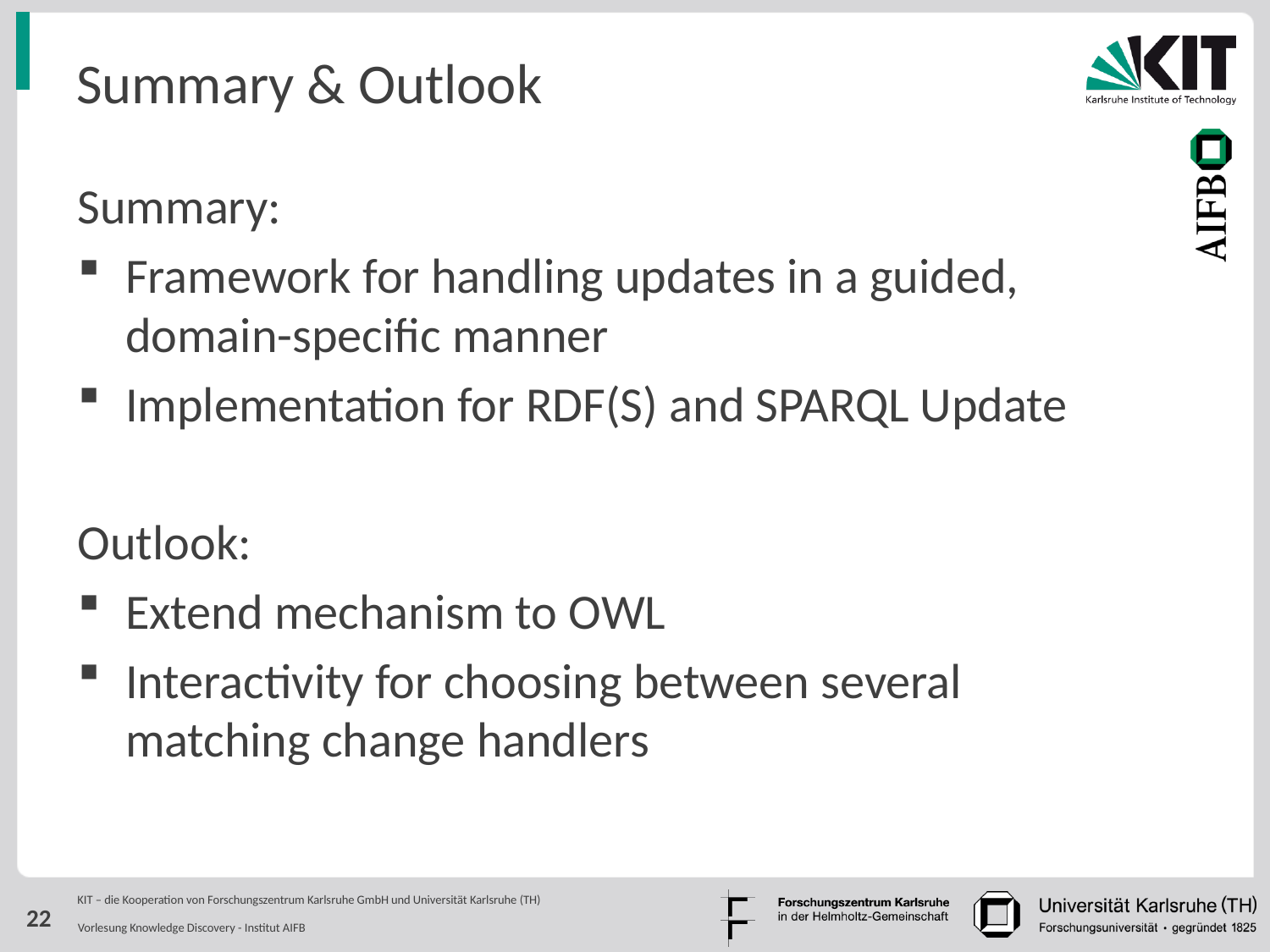

# Summary & Outlook
Summary:
Framework for handling updates in a guided, domain-specific manner
Implementation for RDF(S) and SPARQL Update

Outlook:
Extend mechanism to OWL
Interactivity for choosing between several matching change handlers
22
Vorlesung Knowledge Discovery - Institut AIFB